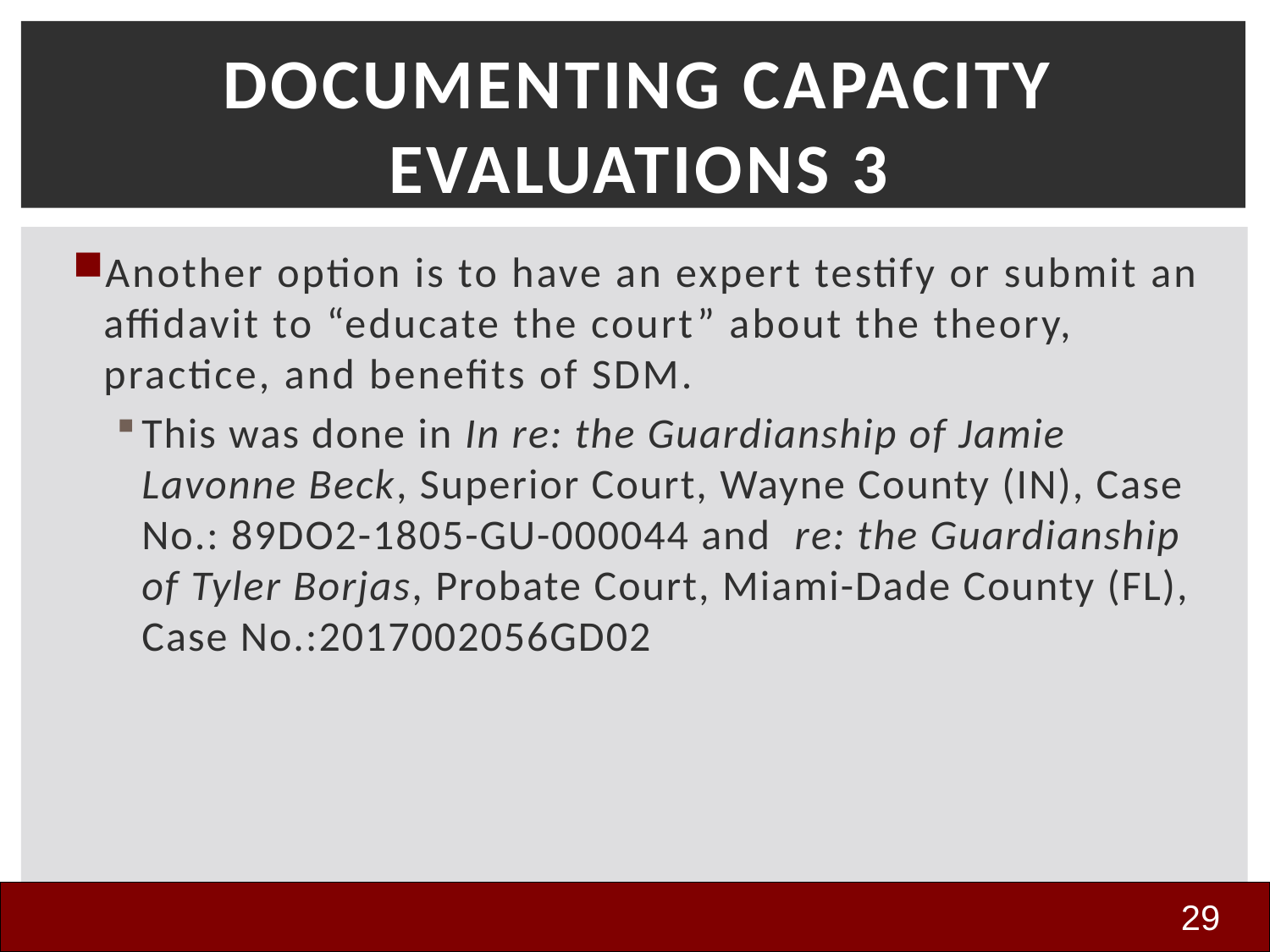

# Documenting Capacity Evaluations 3
Another option is to have an expert testify or submit an affidavit to “educate the court” about the theory, practice, and benefits of SDM.
This was done in In re: the Guardianship of Jamie Lavonne Beck, Superior Court, Wayne County (IN), Case No.: 89DO2-1805-GU-000044 and  re: the Guardianship of Tyler Borjas, Probate Court, Miami-Dade County (FL), Case No.:2017002056GD02

29